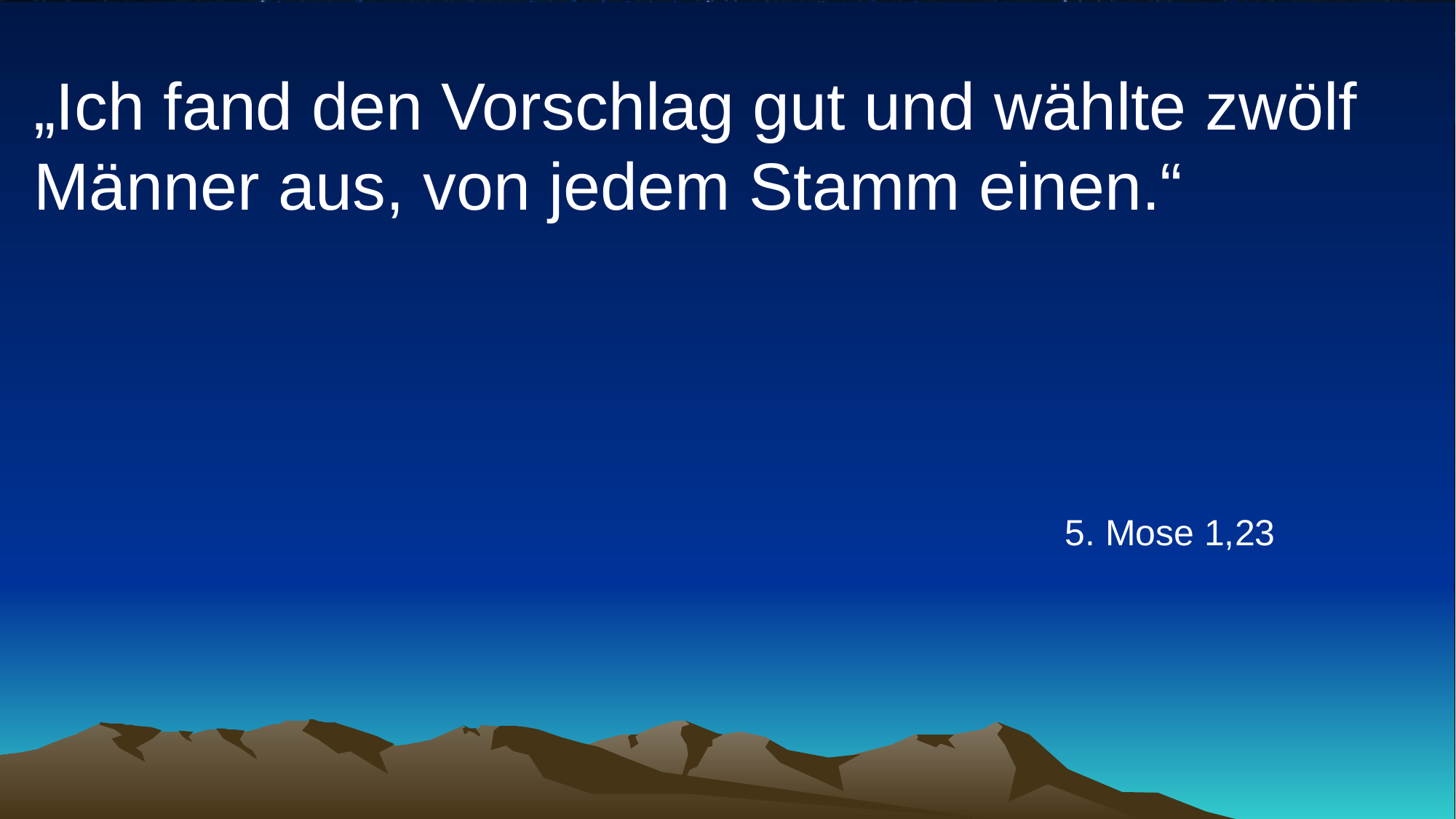

# „Ich fand den Vorschlag gut und wählte zwölf Männer aus, von jedem Stamm einen.“
5. Mose 1,23